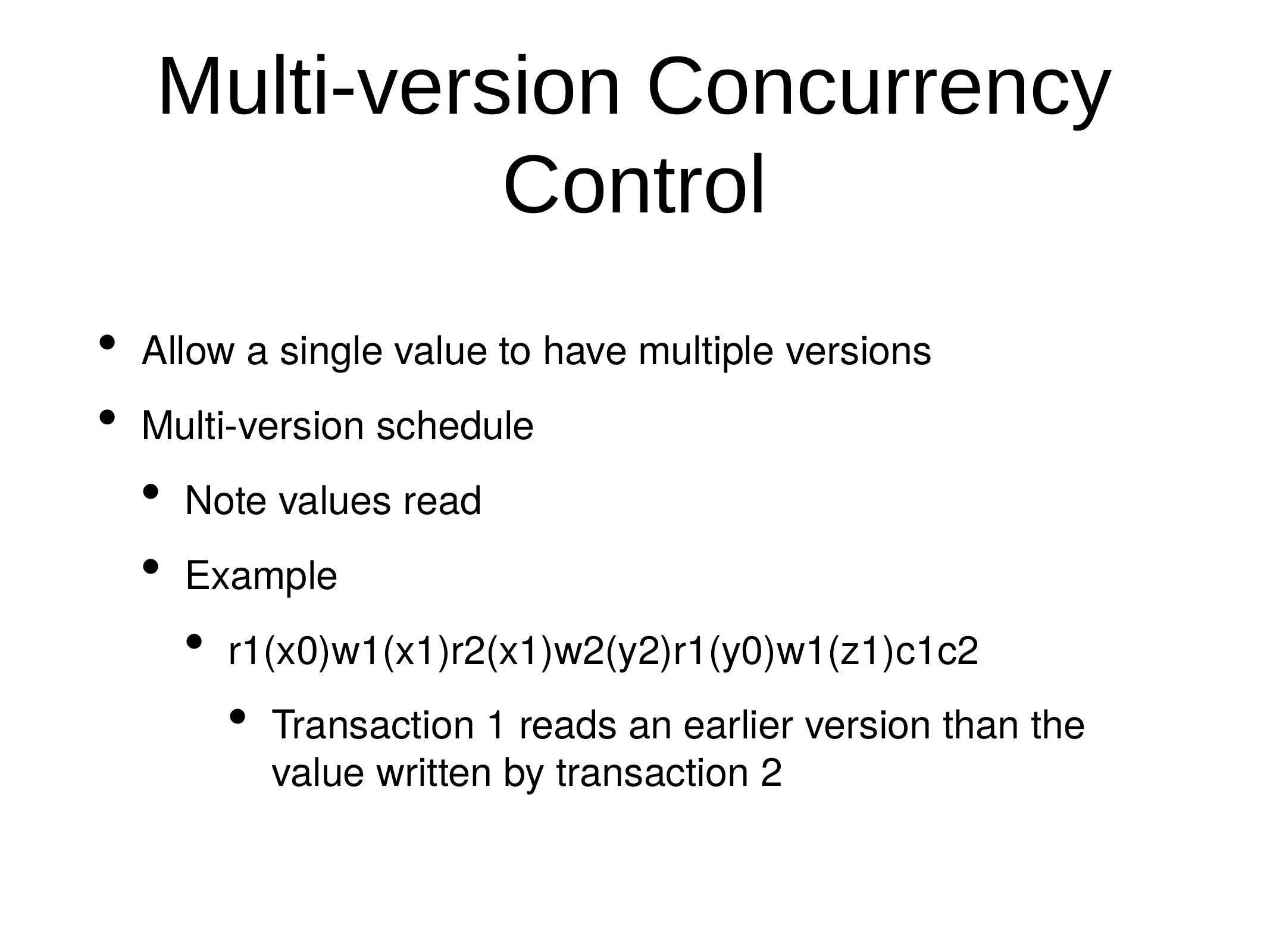

# Multi-version Concurrency Control
Allow a single value to have multiple versions
Multi-version schedule
Note values read
Example
r1(x0)w1(x1)r2(x1)w2(y2)r1(y0)w1(z1)c1c2
Transaction 1 reads an earlier version than the value written by transaction 2